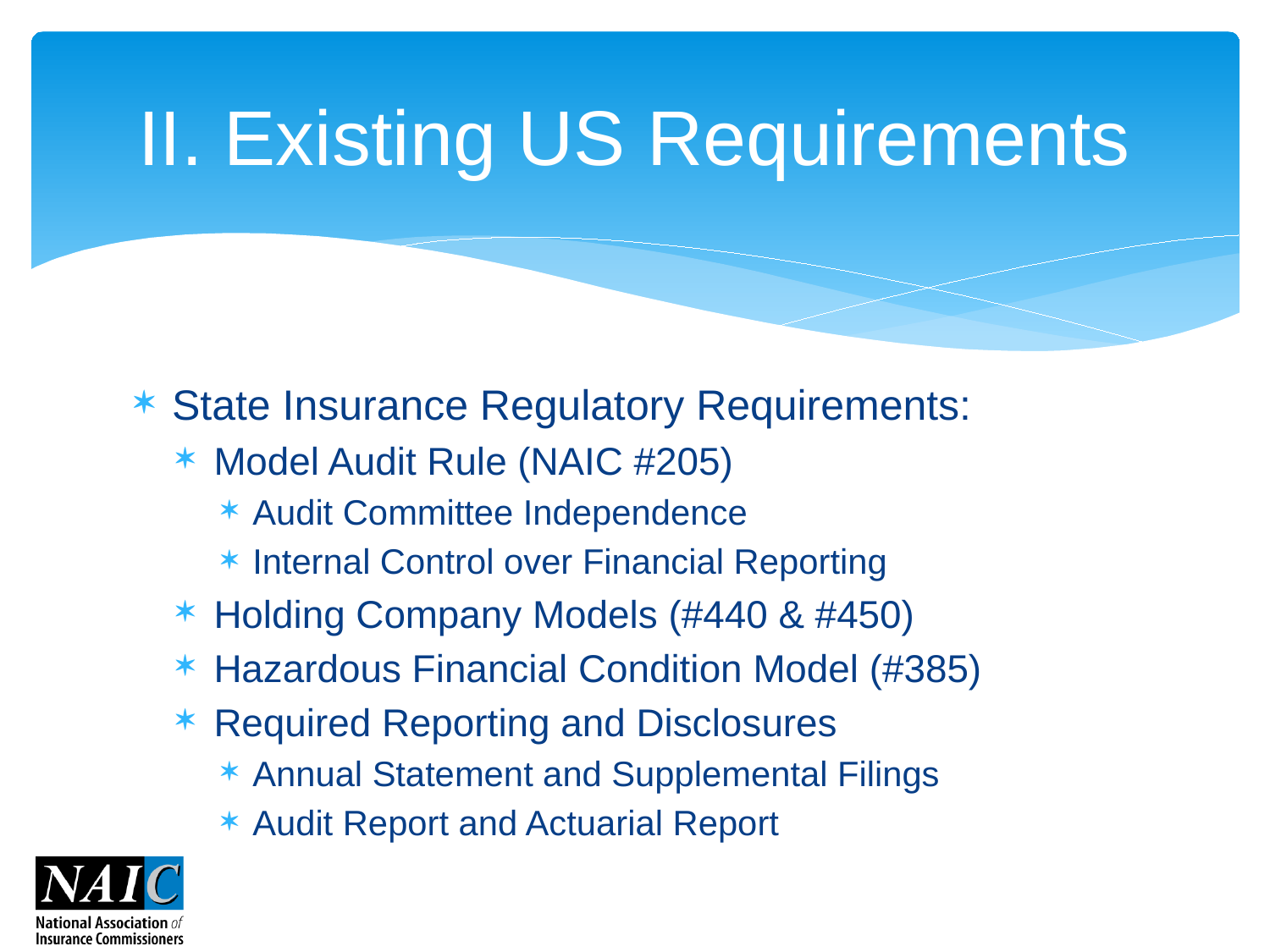

# II. Existing US Requirements
State Insurance Regulatory Requirements:
Model Audit Rule (NAIC #205)
Audit Committee Independence
Internal Control over Financial Reporting
Holding Company Models (#440 & #450)
Hazardous Financial Condition Model (#385)
Required Reporting and Disclosures
Annual Statement and Supplemental Filings
Audit Report and Actuarial Report